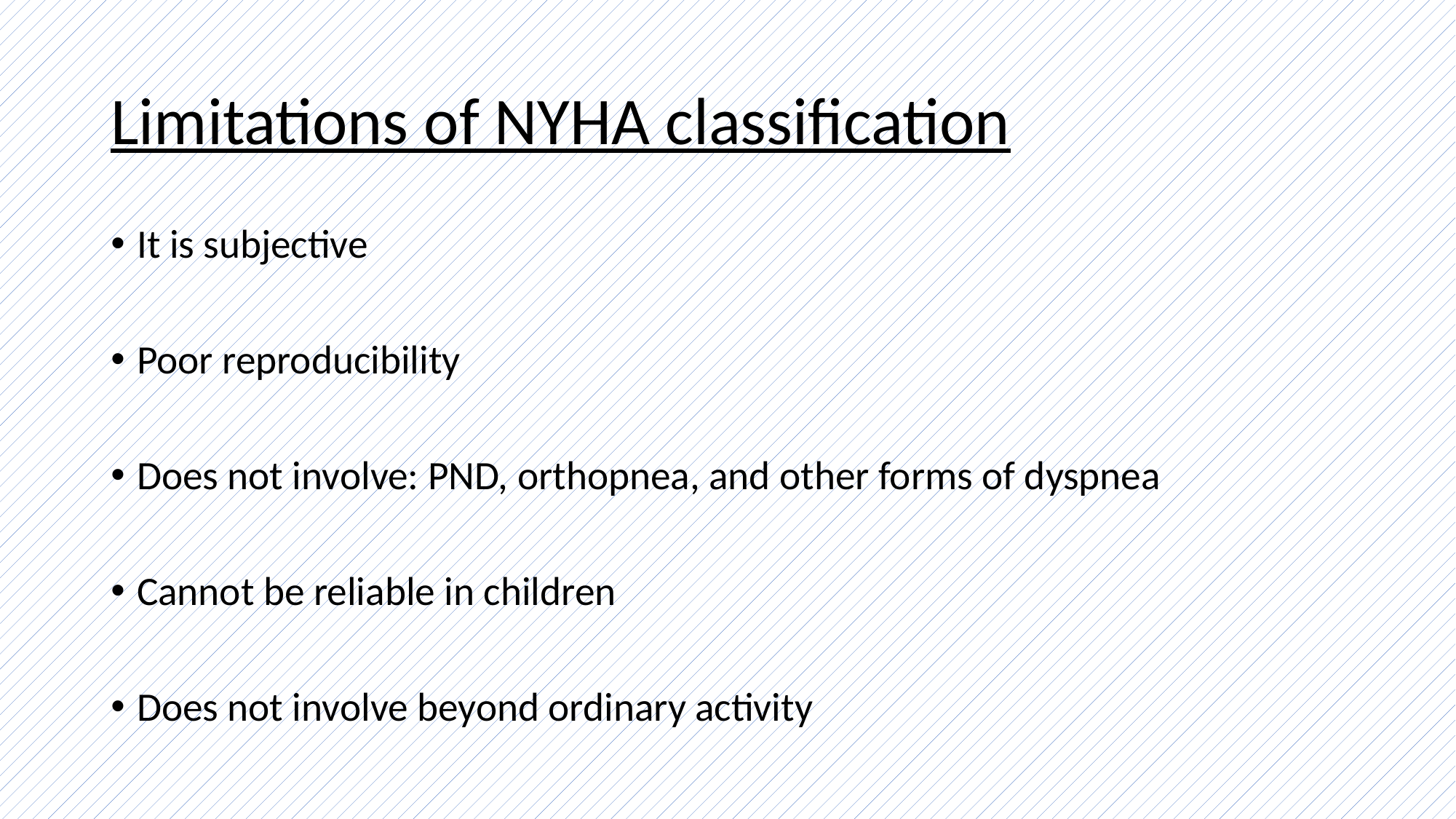

# Limitations of NYHA classification
It is subjective

Poor reproducibility

Does not involve: PND, orthopnea, and other forms of dyspnea

Cannot be reliable in children

Does not involve beyond ordinary activity